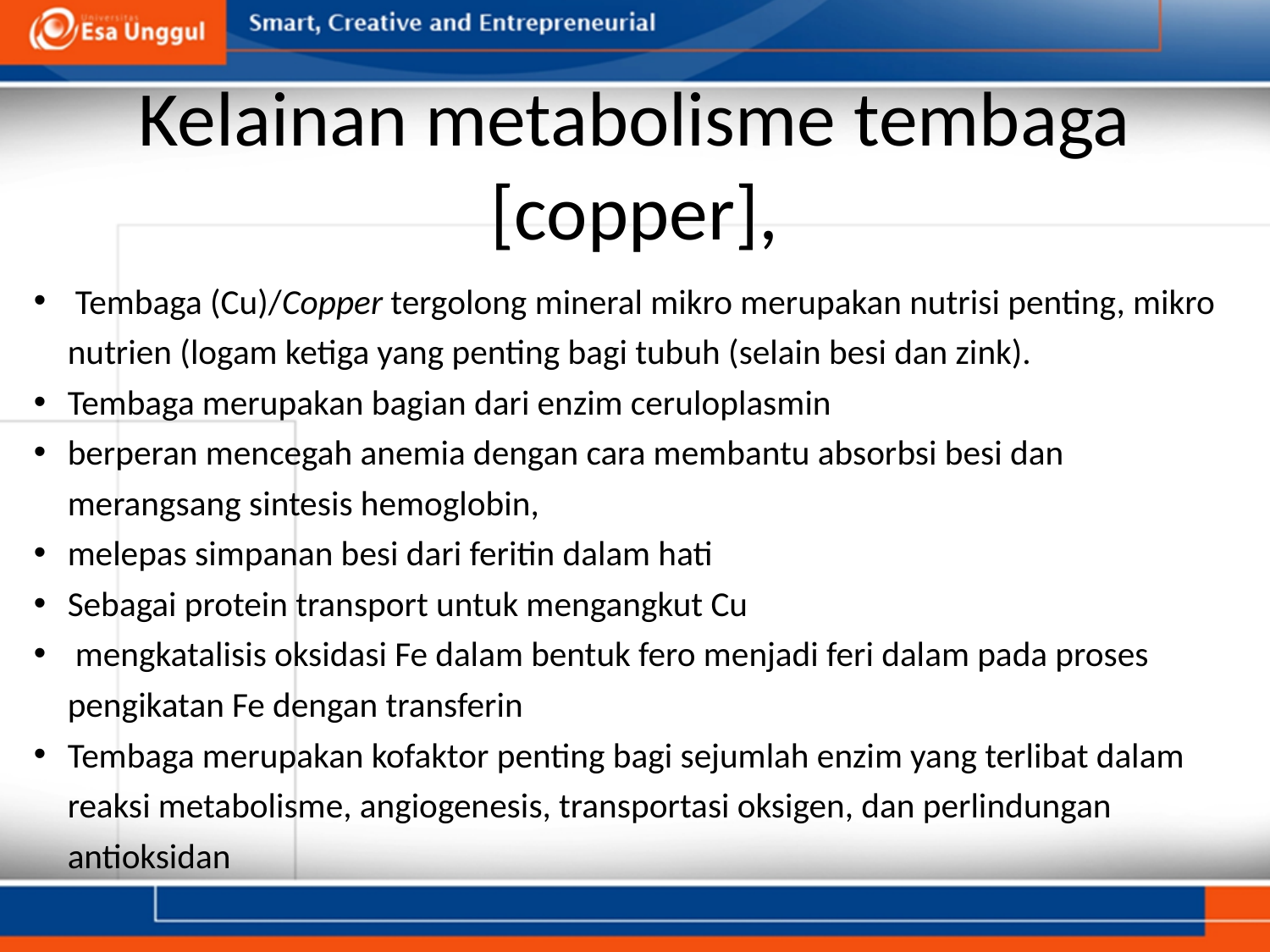

# Kelainan metabolisme tembaga [copper],
 Tembaga (Cu)/Copper tergolong mineral mikro merupakan nutrisi penting, mikro nutrien (logam ketiga yang penting bagi tubuh (selain besi dan zink).
Tembaga merupakan bagian dari enzim ceruloplasmin
berperan mencegah anemia dengan cara membantu absorbsi besi dan merangsang sintesis hemoglobin,
melepas simpanan besi dari feritin dalam hati
Sebagai protein transport untuk mengangkut Cu
 mengkatalisis oksidasi Fe dalam bentuk fero menjadi feri dalam pada proses pengikatan Fe dengan transferin
Tembaga merupakan kofaktor penting bagi sejumlah enzim yang terlibat dalam reaksi metabolisme, angiogenesis, transportasi oksigen, dan perlindungan antioksidan